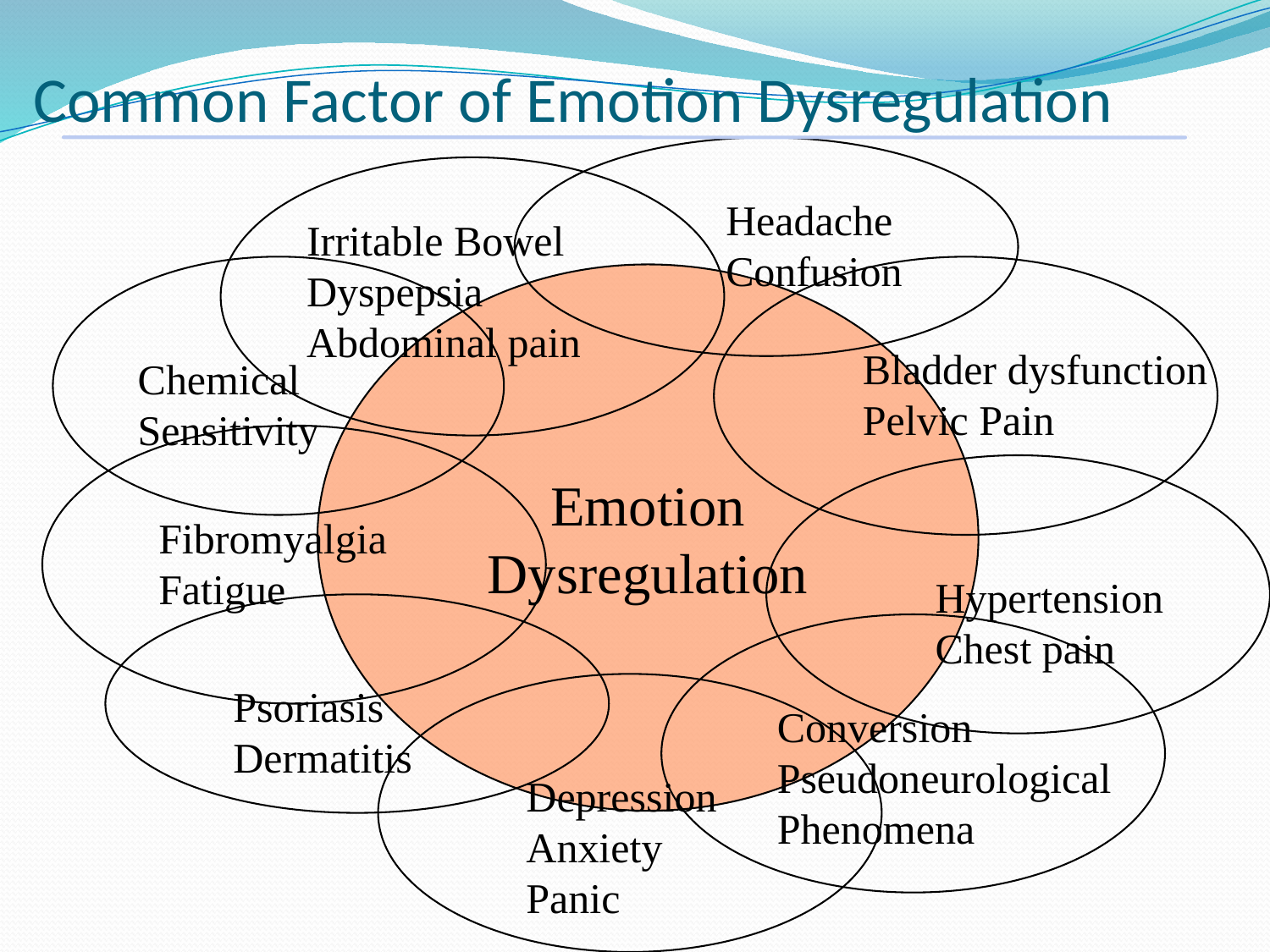

Common Factor of Emotion Dysregulation

Headache
Confusion
Irritable Bowel
Dyspepsia
Abdominal pain

Emotion
Dysregulation
Bladder dysfunction
Pelvic Pain
Chemical
Sensitivity

Fibromyalgia
Fatigue
Hypertension
Chest pain

Psoriasis
Dermatitis

Conversion
Pseudoneurological
Phenomena
Depression
Anxiety
Panic